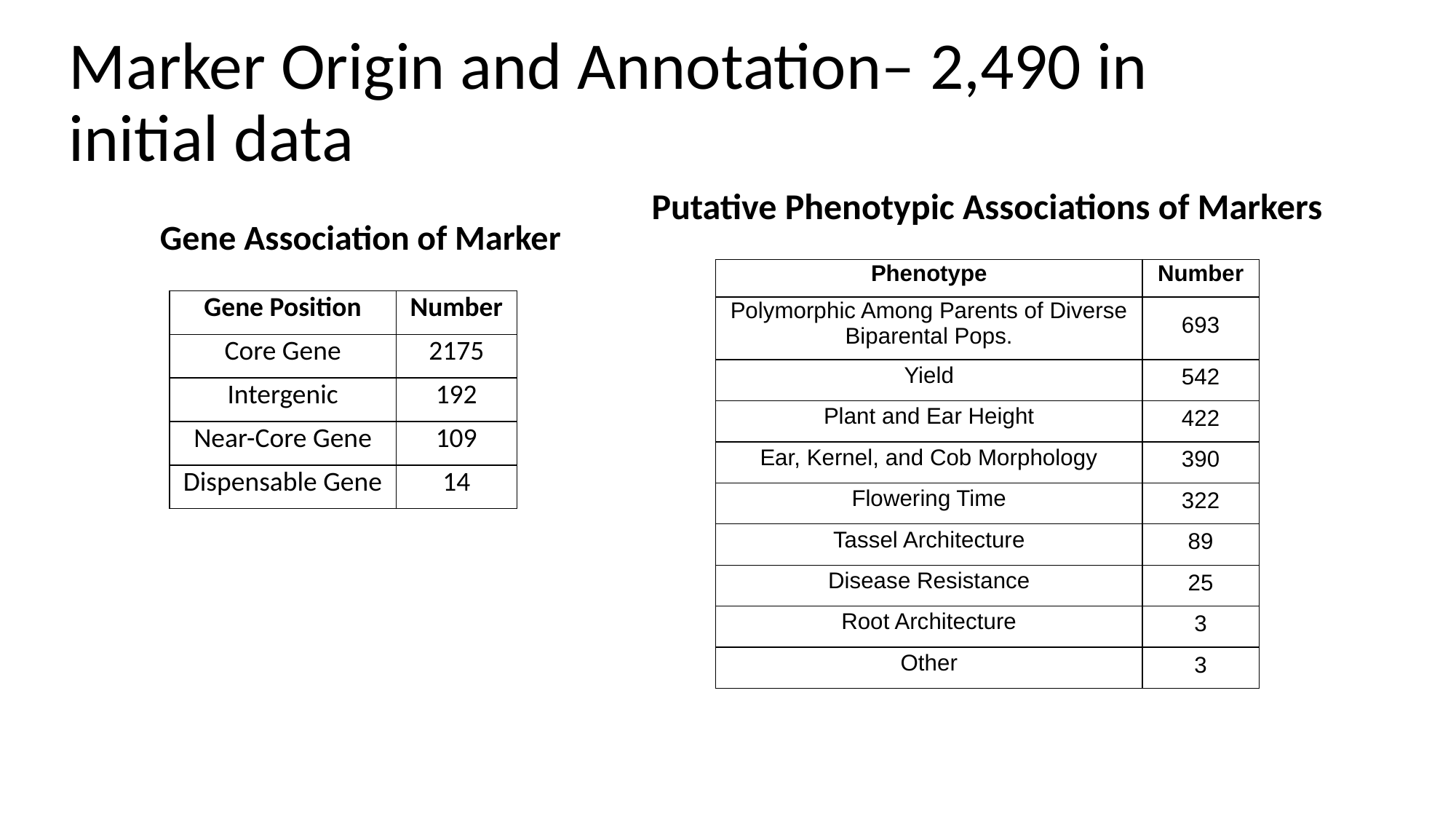

# Marker Origin and Annotation– 2,490 in initial data
Putative Phenotypic Associations of Markers
Gene Association of Marker
| Phenotype | Number |
| --- | --- |
| Polymorphic Among Parents of Diverse Biparental Pops. | 693 |
| Yield | 542 |
| Plant and Ear Height | 422 |
| Ear, Kernel, and Cob Morphology | 390 |
| Flowering Time | 322 |
| Tassel Architecture | 89 |
| Disease Resistance | 25 |
| Root Architecture | 3 |
| Other | 3 |
| Gene Position | Number |
| --- | --- |
| Core Gene | 2175 |
| Intergenic | 192 |
| Near-Core Gene | 109 |
| Dispensable Gene | 14 |